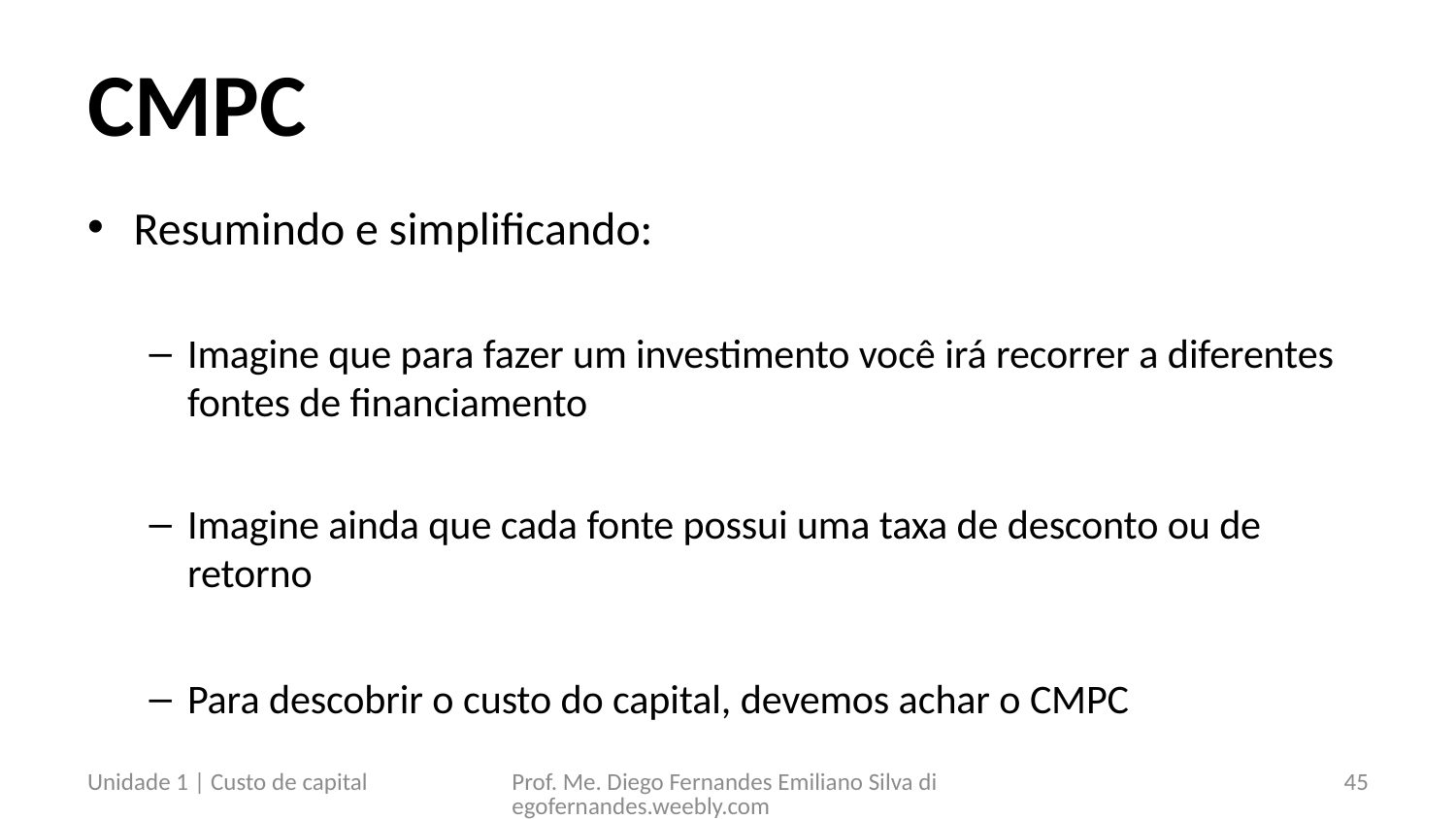

# CMPC
Resumindo e simplificando:

Imagine que para fazer um investimento você irá recorrer a diferentes fontes de financiamento

Imagine ainda que cada fonte possui uma taxa de desconto ou de retorno

Para descobrir o custo do capital, devemos achar o CMPC

Unidade 1 | Custo de capital
Prof. Me. Diego Fernandes Emiliano Silva diegofernandes.weebly.com
45